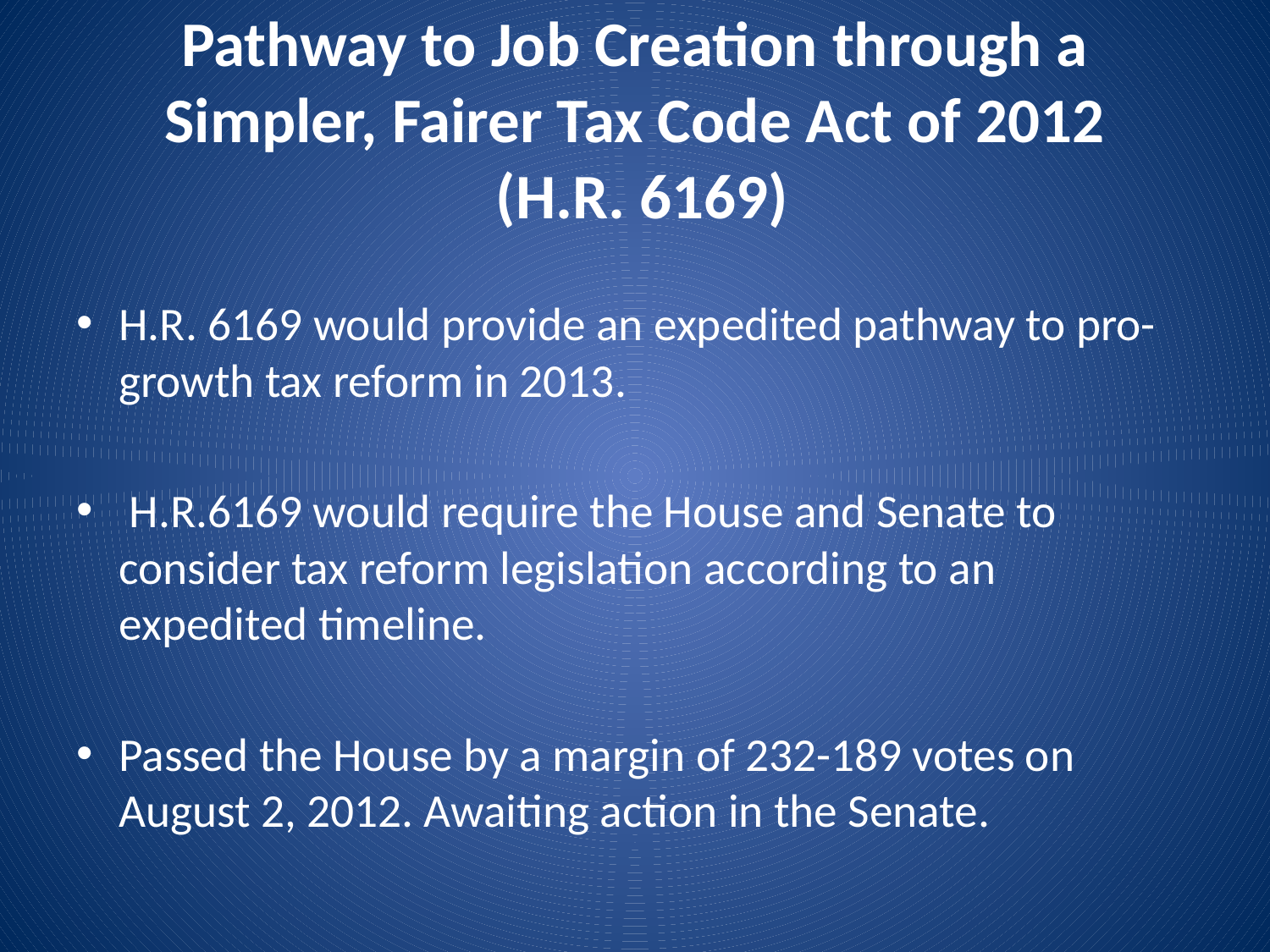

# Pathway to Job Creation through a Simpler, Fairer Tax Code Act of 2012 (H.R. 6169)

H.R. 6169 would provide an expedited pathway to pro-growth tax reform in 2013.

 H.R.6169 would require the House and Senate to consider tax reform legislation according to an expedited timeline.

Passed the House by a margin of 232-189 votes on August 2, 2012. Awaiting action in the Senate.